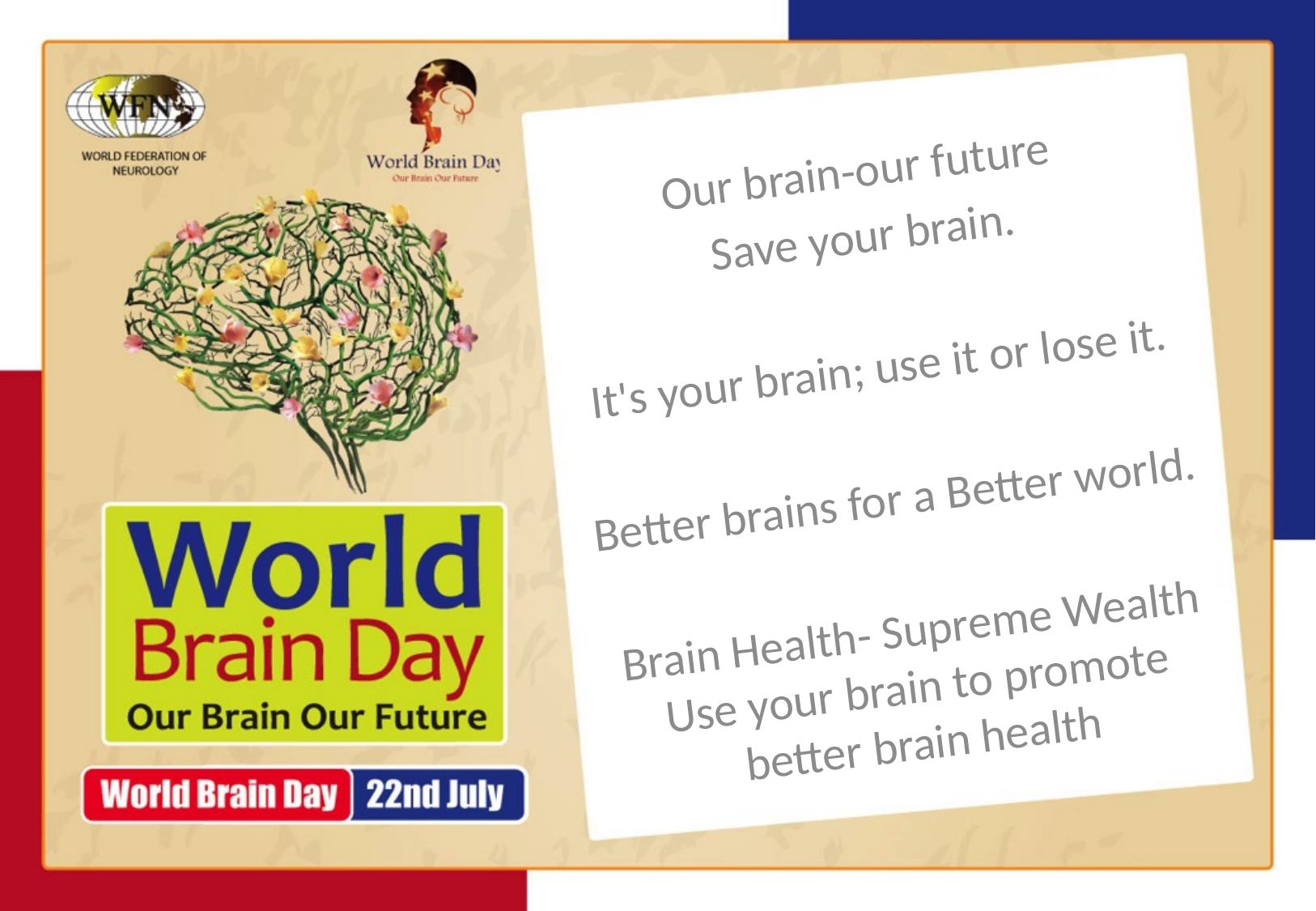

Our brain-our future
Save your brain.

It's your brain; use it or lose it.

Better brains for a Better world.

Brain Health- Supreme Wealth Use your brain to promote better brain health